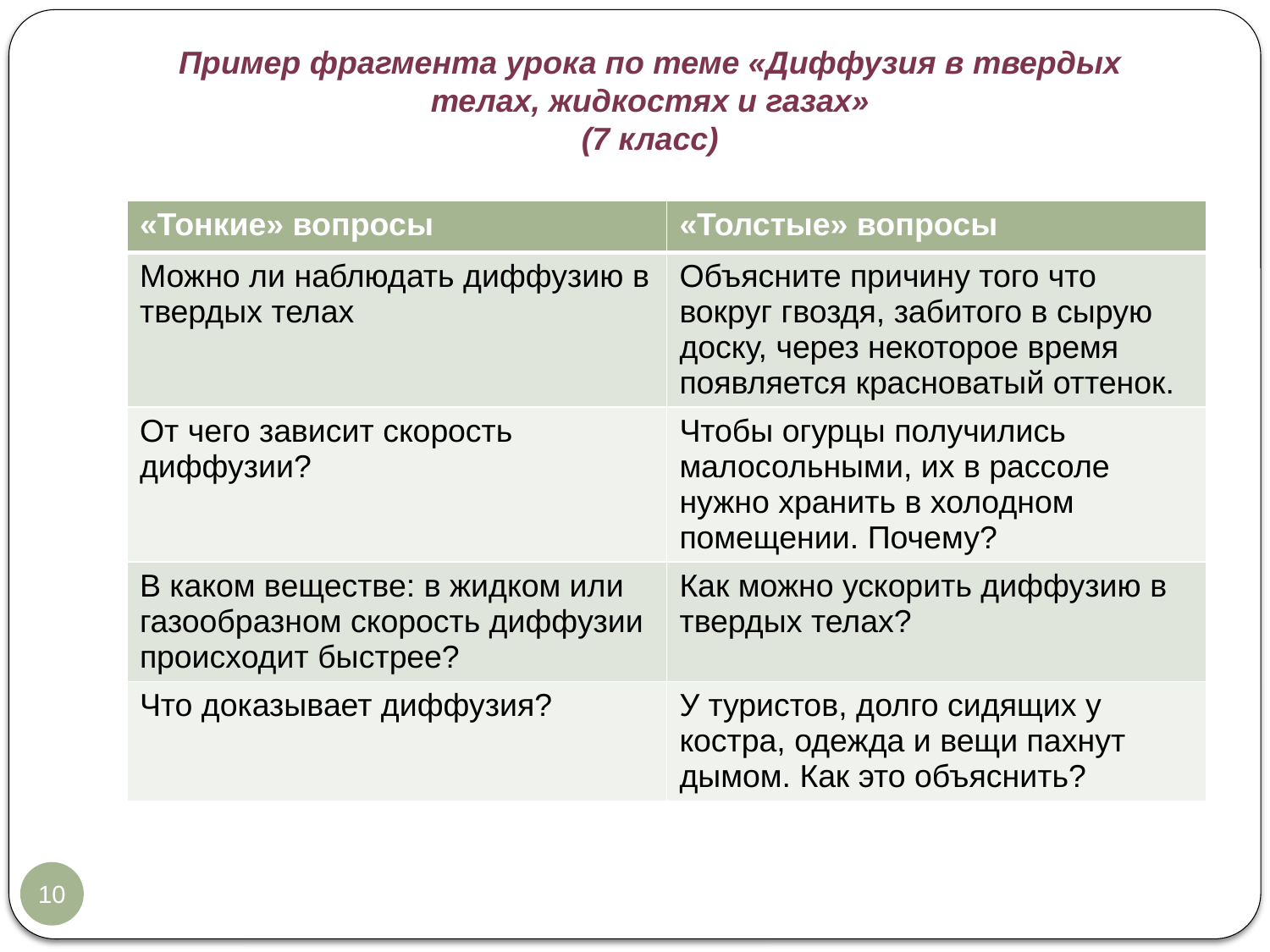

Пример фрагмента урока по теме «Диффузия в твердых телах, жидкостях и газах»
(7 класс)
#
| «Тонкие» вопросы | «Толстые» вопросы |
| --- | --- |
| Можно ли наблюдать диффузию в твердых телах | Объясните причину того что вокруг гвоздя, забитого в сырую доску, через некоторое время появляется красноватый оттенок. |
| От чего зависит скорость диффузии? | Чтобы огурцы получились малосольными, их в рассоле нужно хранить в холодном помещении. Почему? |
| В каком веществе: в жидком или газообразном скорость диффузии происходит быстрее? | Как можно ускорить диффузию в твердых телах? |
| Что доказывает диффузия? | У туристов, долго сидящих у костра, одежда и вещи пахнут дымом. Как это объяснить? |
10